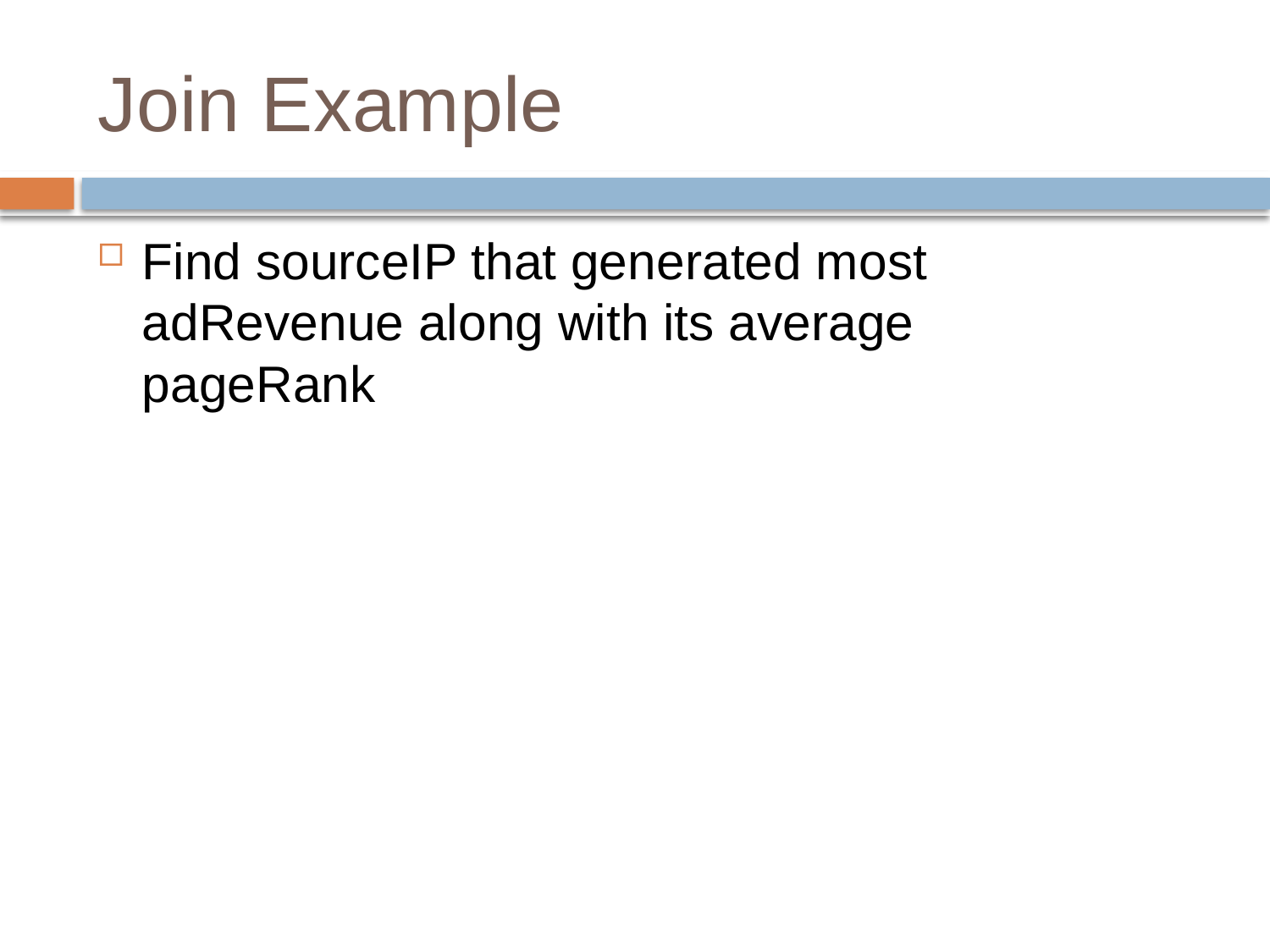

# Join Example
Find sourceIP that generated most adRevenue along with its average pageRank